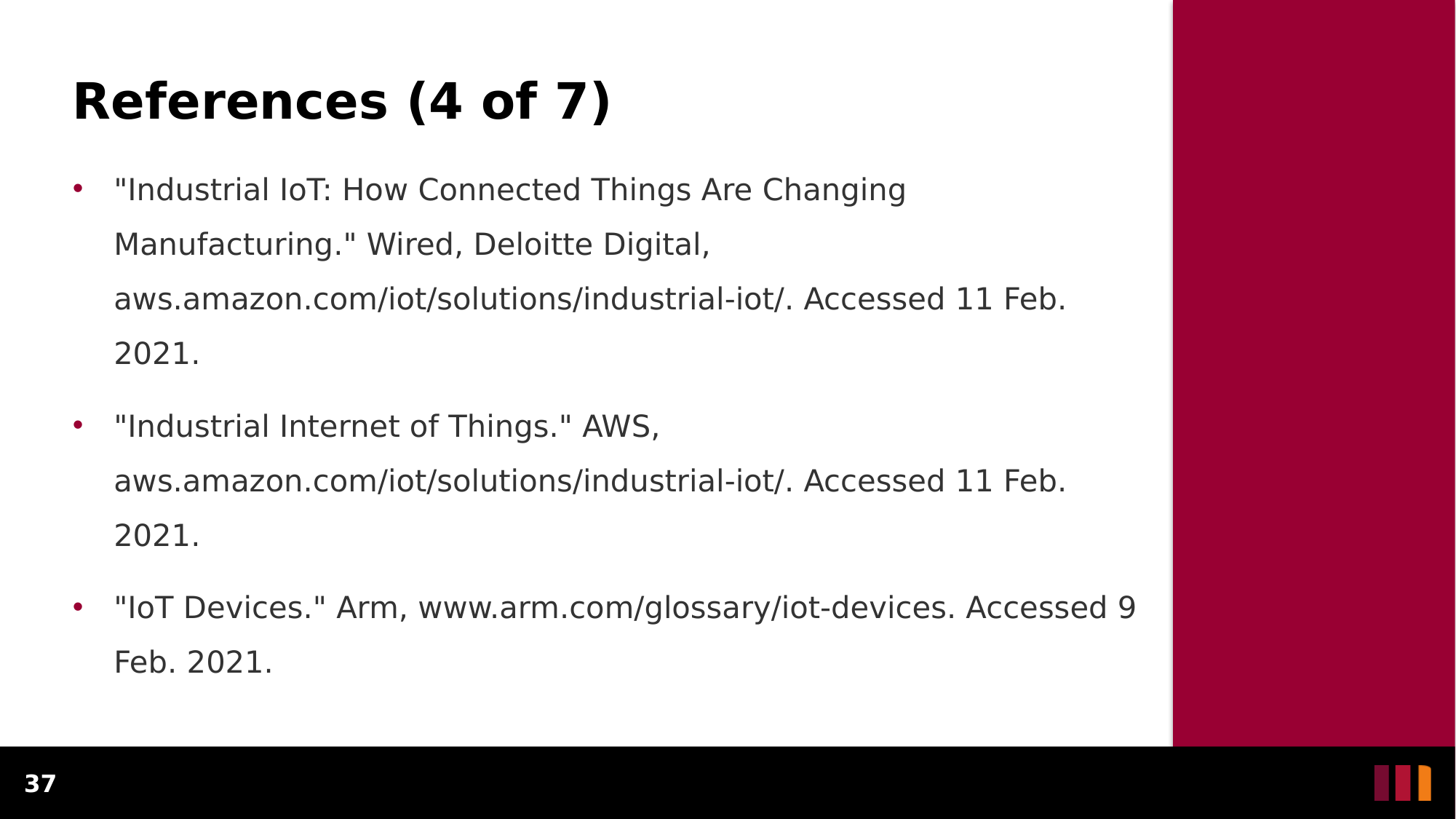

# References (4 of 7)

"Industrial IoT: How Connected Things Are Changing Manufacturing." Wired, Deloitte Digital, aws.amazon.com/iot/solutions/industrial-iot/. Accessed 11 Feb. 2021.
"Industrial Internet of Things." AWS, aws.amazon.com/iot/solutions/industrial-iot/. Accessed 11 Feb. 2021.
"IoT Devices." Arm, www.arm.com/glossary/iot-devices. Accessed 9 Feb. 2021.
37